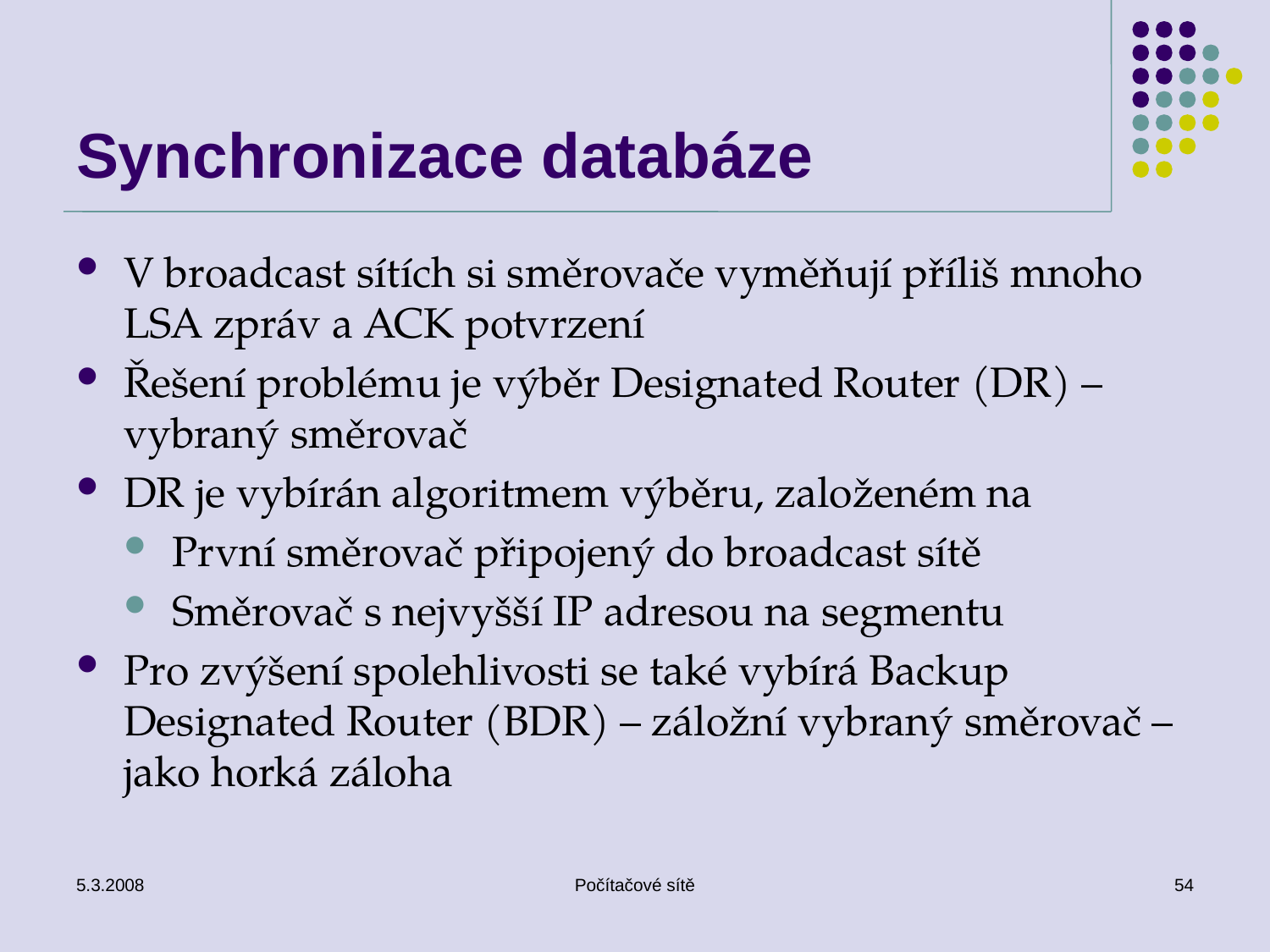

# Synchronizace databáze
V broadcast sítích si směrovače vyměňují příliš mnoho LSA zpráv a ACK potvrzení
Řešení problému je výběr Designated Router (DR) – vybraný směrovač
DR je vybírán algoritmem výběru, založeném na
První směrovač připojený do broadcast sítě
Směrovač s nejvyšší IP adresou na segmentu
Pro zvýšení spolehlivosti se také vybírá Backup Designated Router (BDR) – záložní vybraný směrovač – jako horká záloha
5.3.2008
Počítačové sítě
54